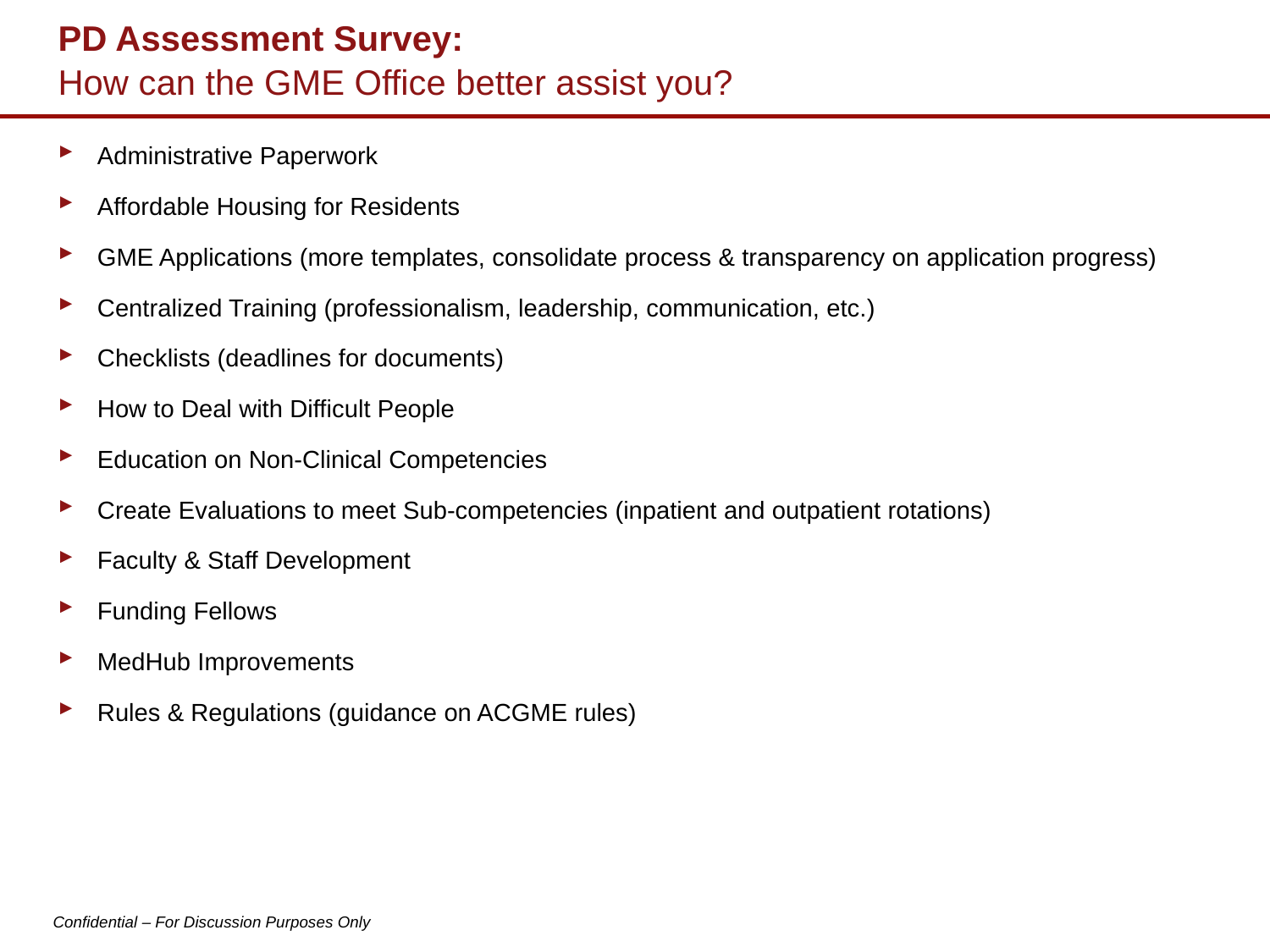

# PD Assessment Survey: How can the GME Office better assist you?
Administrative Paperwork
Affordable Housing for Residents
GME Applications (more templates, consolidate process & transparency on application progress)
Centralized Training (professionalism, leadership, communication, etc.)
Checklists (deadlines for documents)
How to Deal with Difficult People
Education on Non-Clinical Competencies
Create Evaluations to meet Sub-competencies (inpatient and outpatient rotations)
Faculty & Staff Development
Funding Fellows
MedHub Improvements
Rules & Regulations (guidance on ACGME rules)